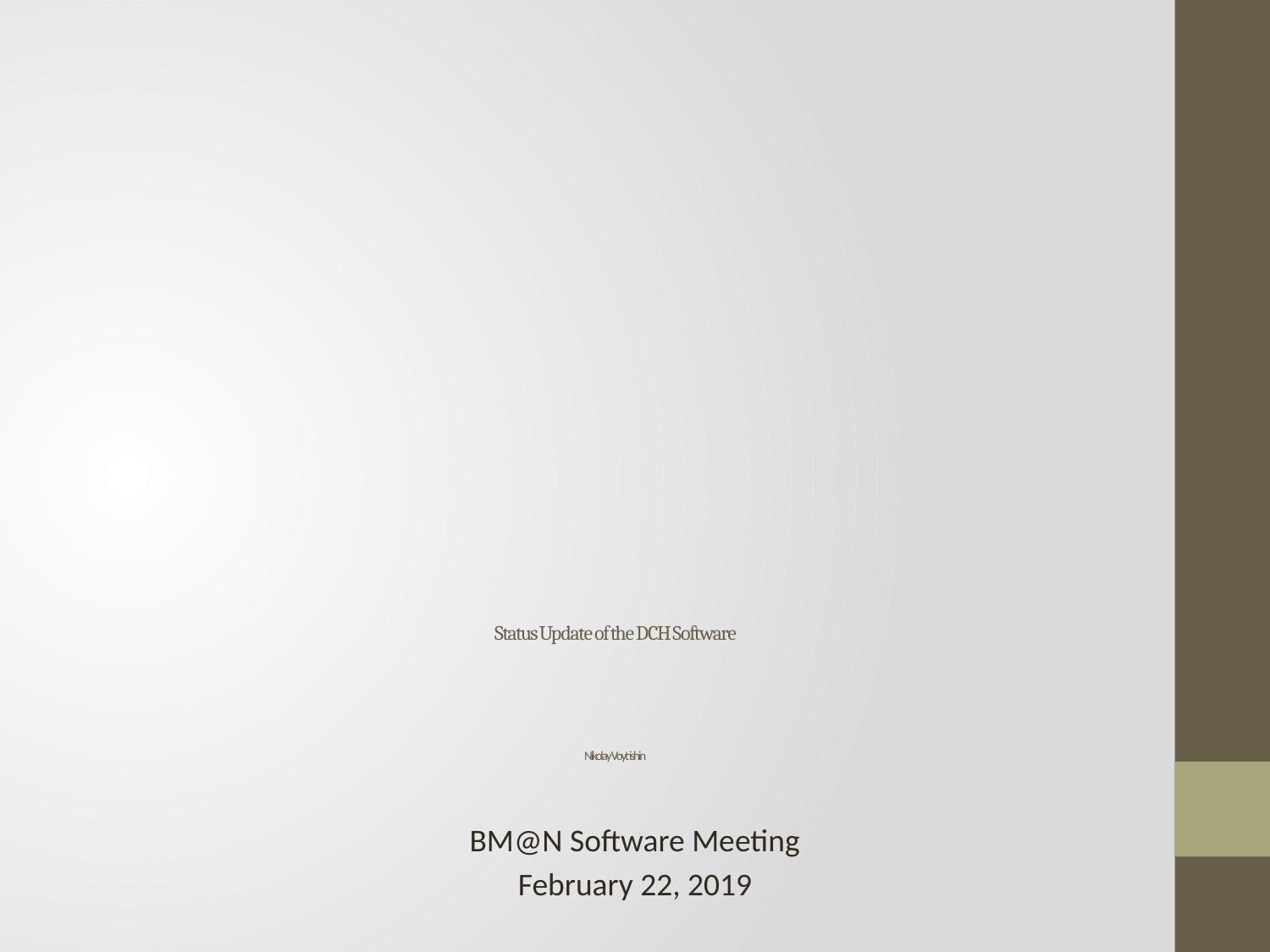

BM@N Software Meeting
February 22, 2019

# Status Update of the DCH Software Nikolay Voytishin